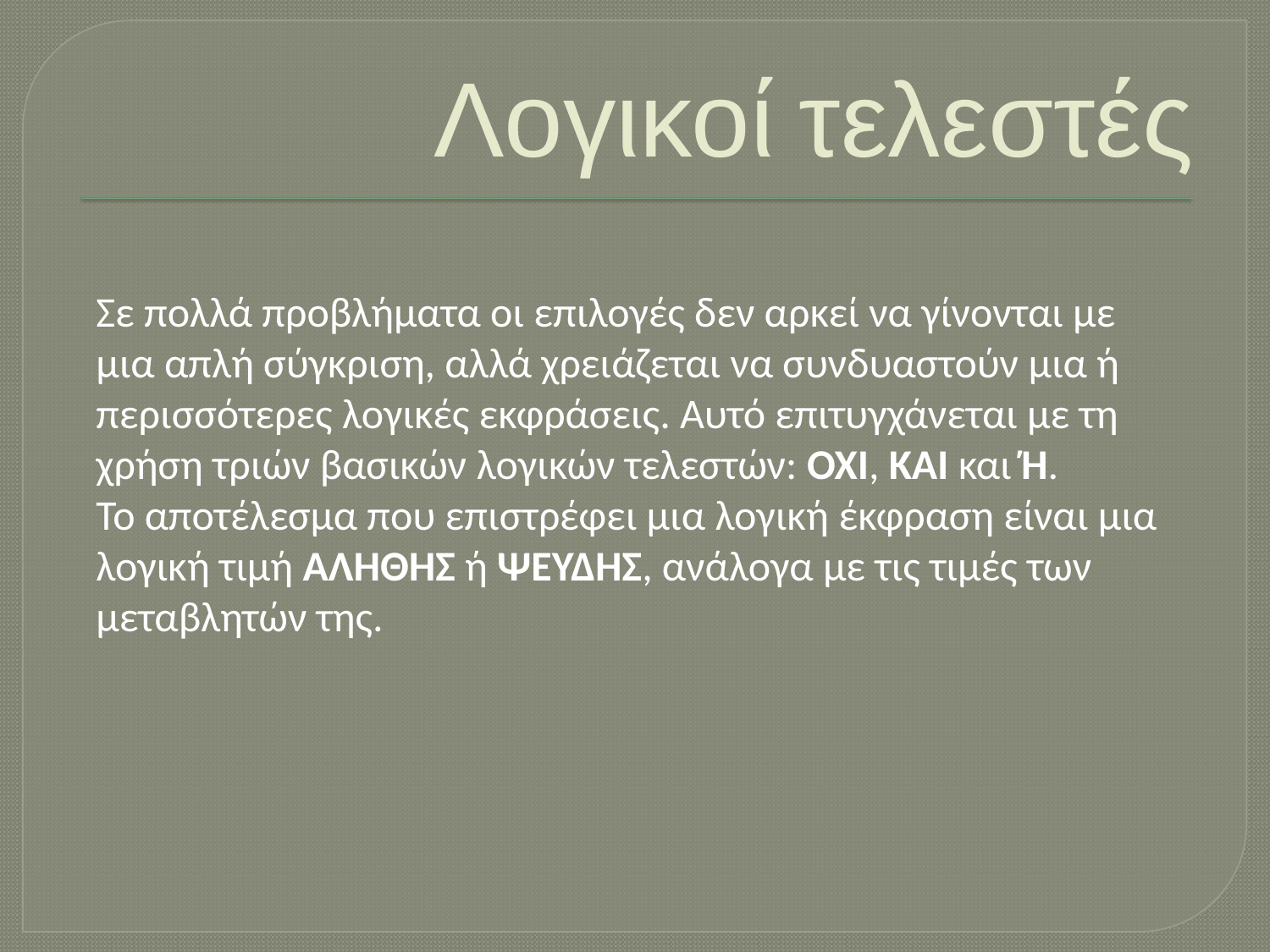

Λογικοί τελεστές
Σε πολλά προβλήματα οι επιλογές δεν αρκεί να γίνονται με μια απλή σύγκριση, αλλά χρειάζεται να συνδυαστούν μια ή περισσότερες λογικές εκφράσεις. Αυτό επιτυγχάνεται με τη χρήση τριών βασικών λογικών τελεστών: ΟΧΙ, ΚΑΙ και Ή.
Το αποτέλεσμα που επιστρέφει μια λογική έκφραση είναι μια λογική τιμή ΑΛΗΘΗΣ ή ΨΕΥΔΗΣ, ανάλογα με τις τιμές των μεταβλητών της.